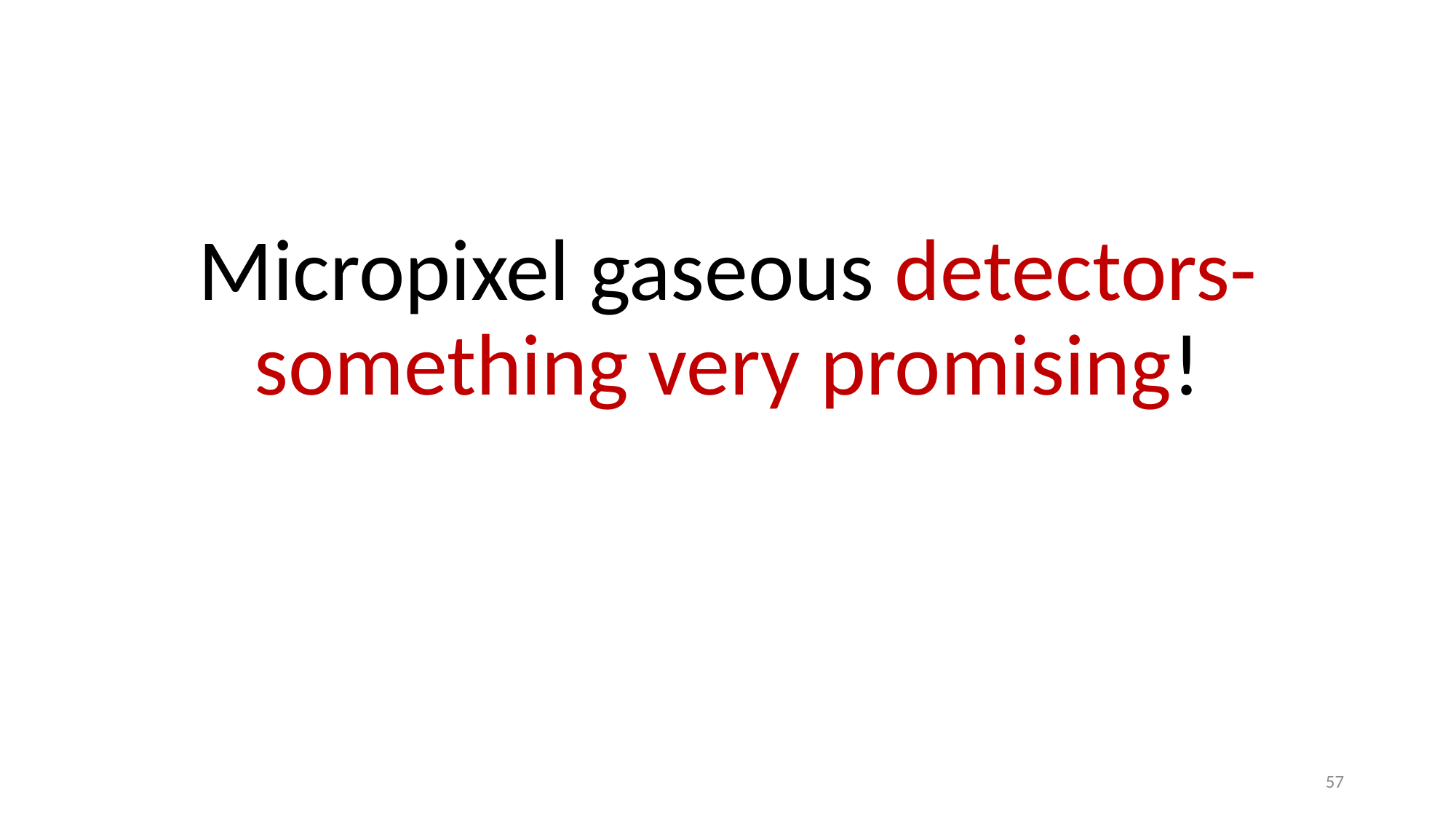

# Micropixel gaseous detectors-something very promising!

57